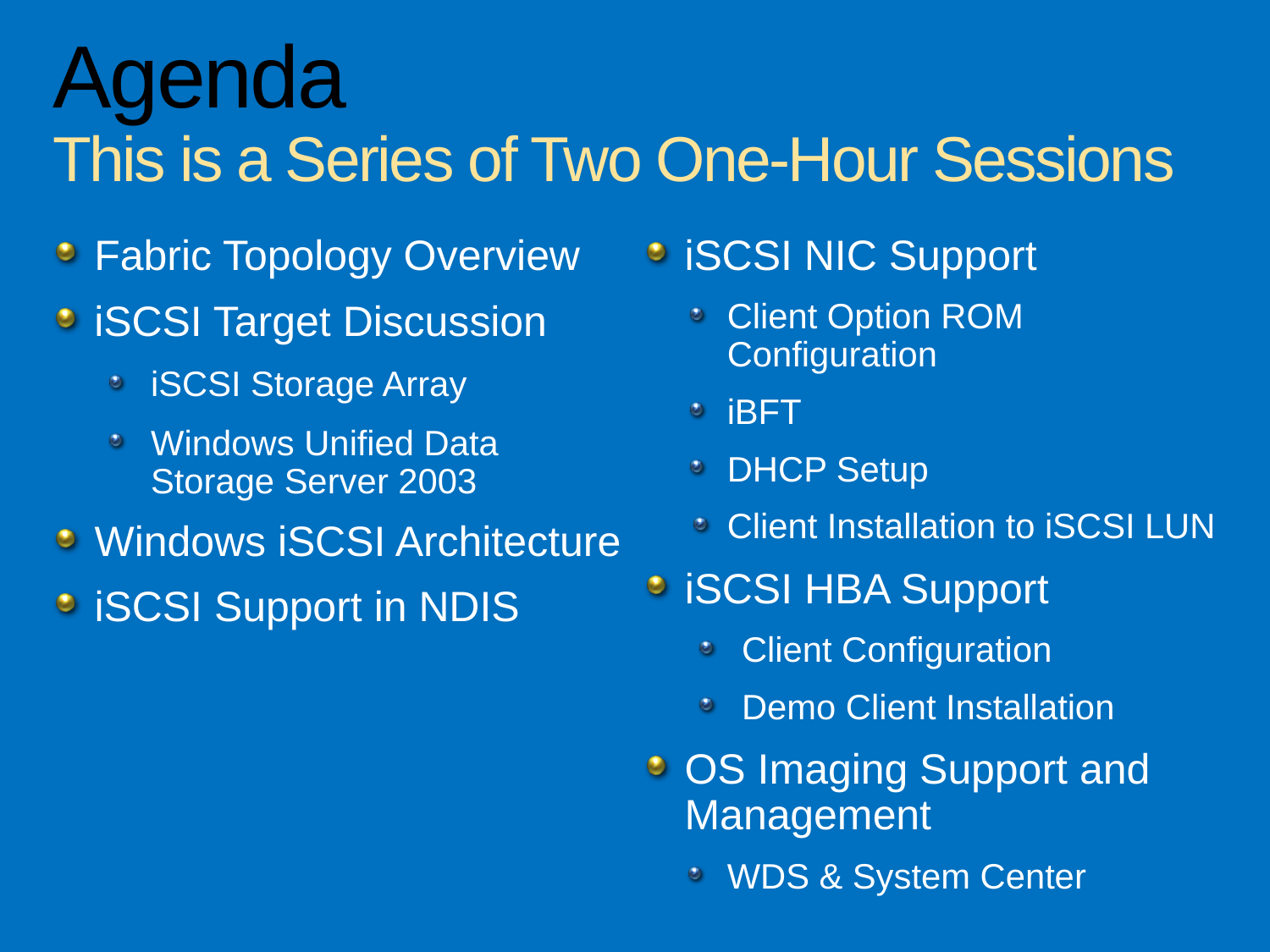

# Agenda This is a Series of Two One-Hour Sessions

Fabric Topology Overview
iSCSI Target Discussion
iSCSI Storage Array
Windows Unified Data Storage Server 2003
Windows iSCSI Architecture
iSCSI Support in NDIS

iSCSI NIC Support
Client Option ROM Configuration
iBFT
DHCP Setup
Client Installation to iSCSI LUN
iSCSI HBA Support
Client Configuration
Demo Client Installation
OS Imaging Support and Management
WDS & System Center